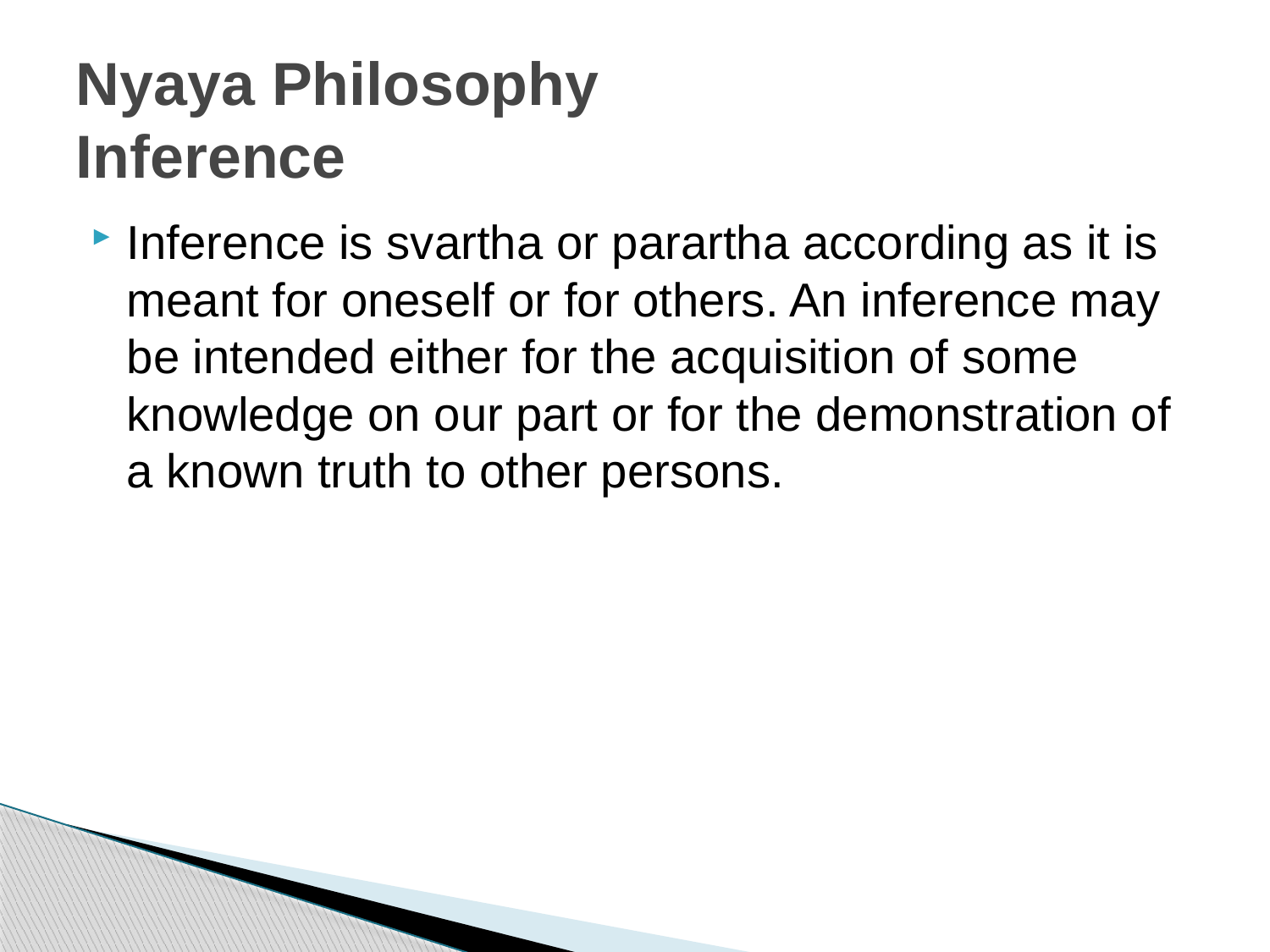

# Nyaya Philosophy Inference
Inference is svartha or parartha according as it is meant for oneself or for others. An inference may be intended either for the acquisition of some knowledge on our part or for the demonstration of a known truth to other persons.